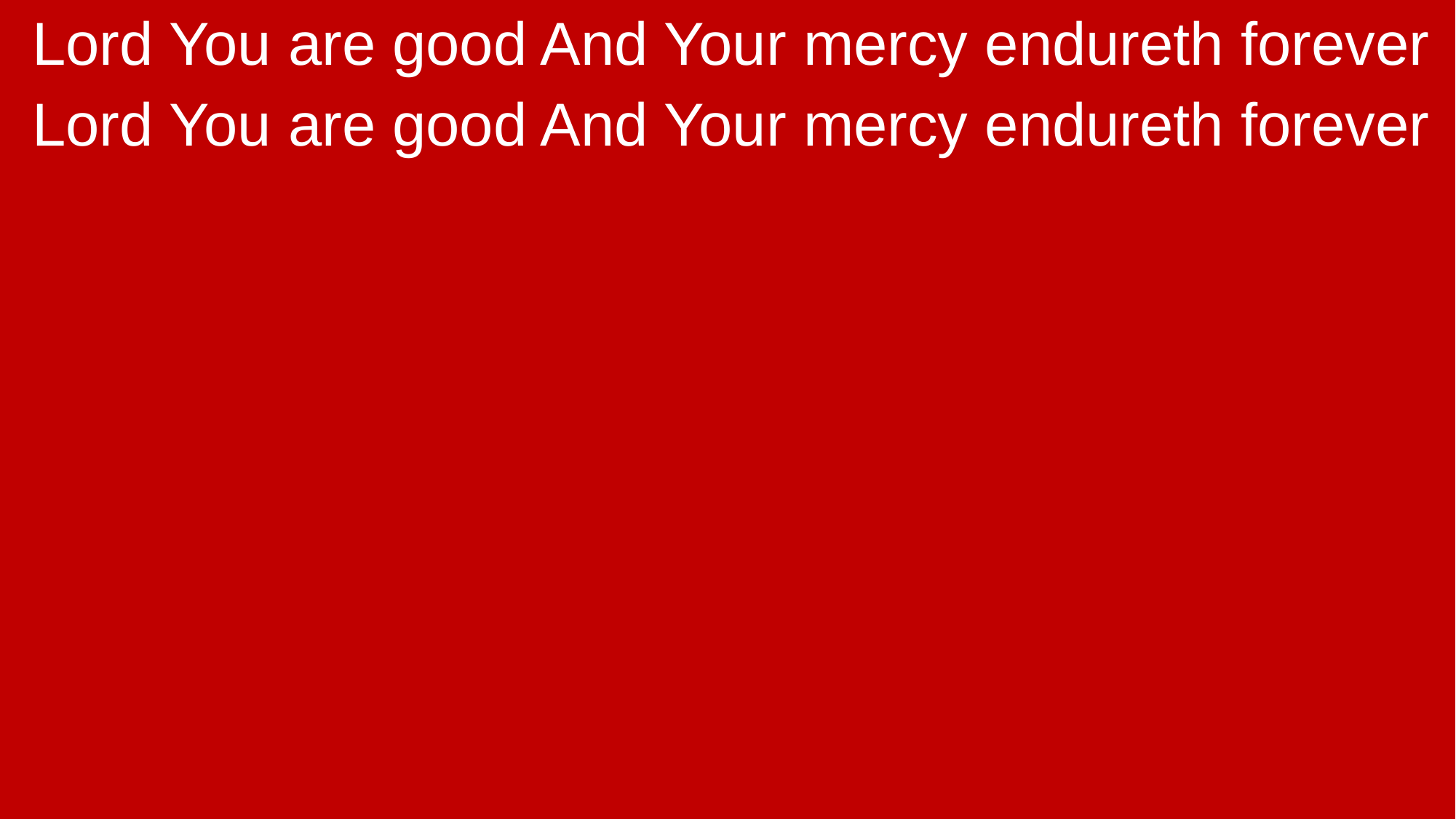

Lord You are good And Your mercy endureth forever
Lord You are good And Your mercy endureth forever